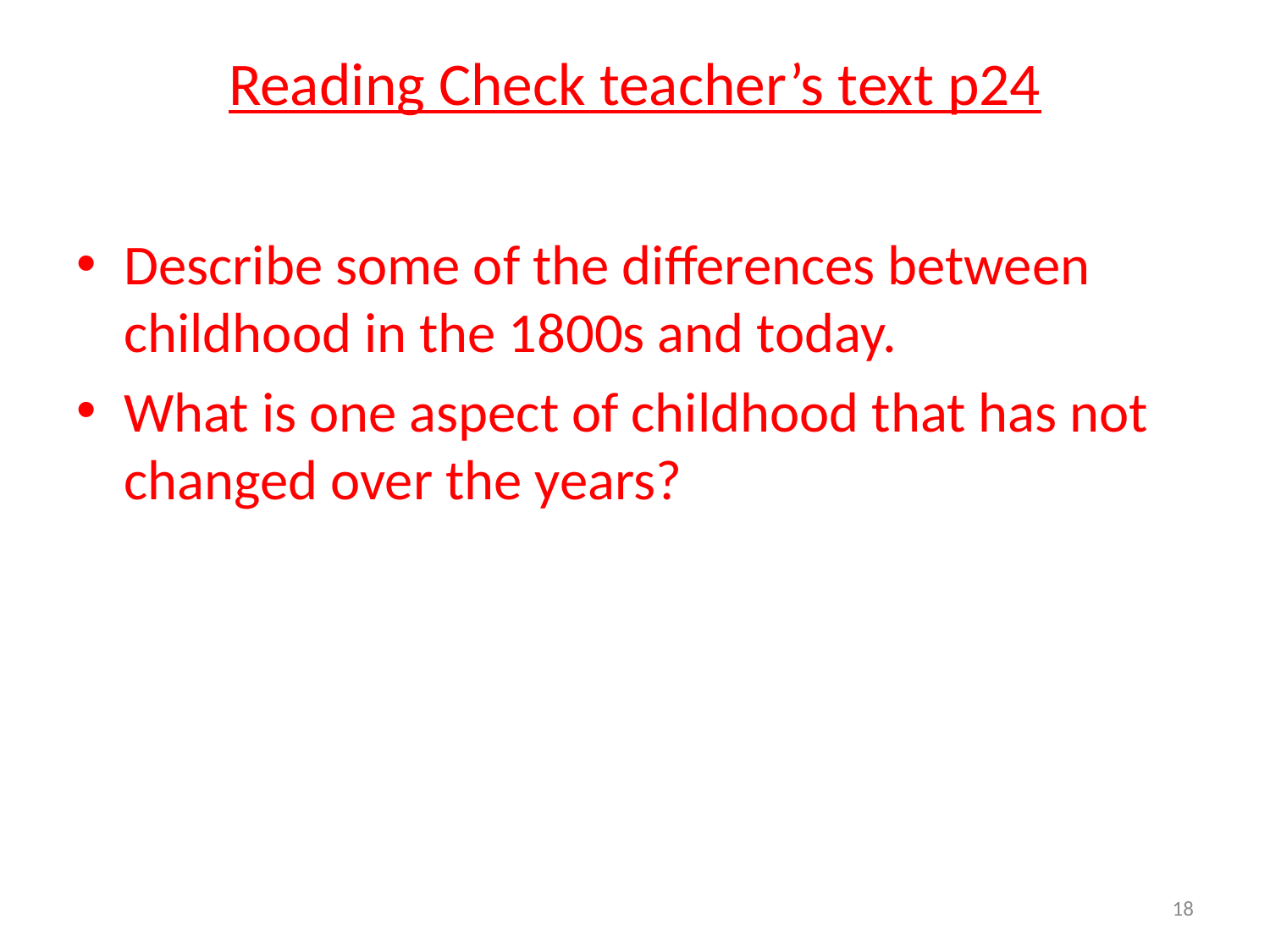

# Reading Check teacher’s text p24
Describe some of the differences between childhood in the 1800s and today.
What is one aspect of childhood that has not changed over the years?

18